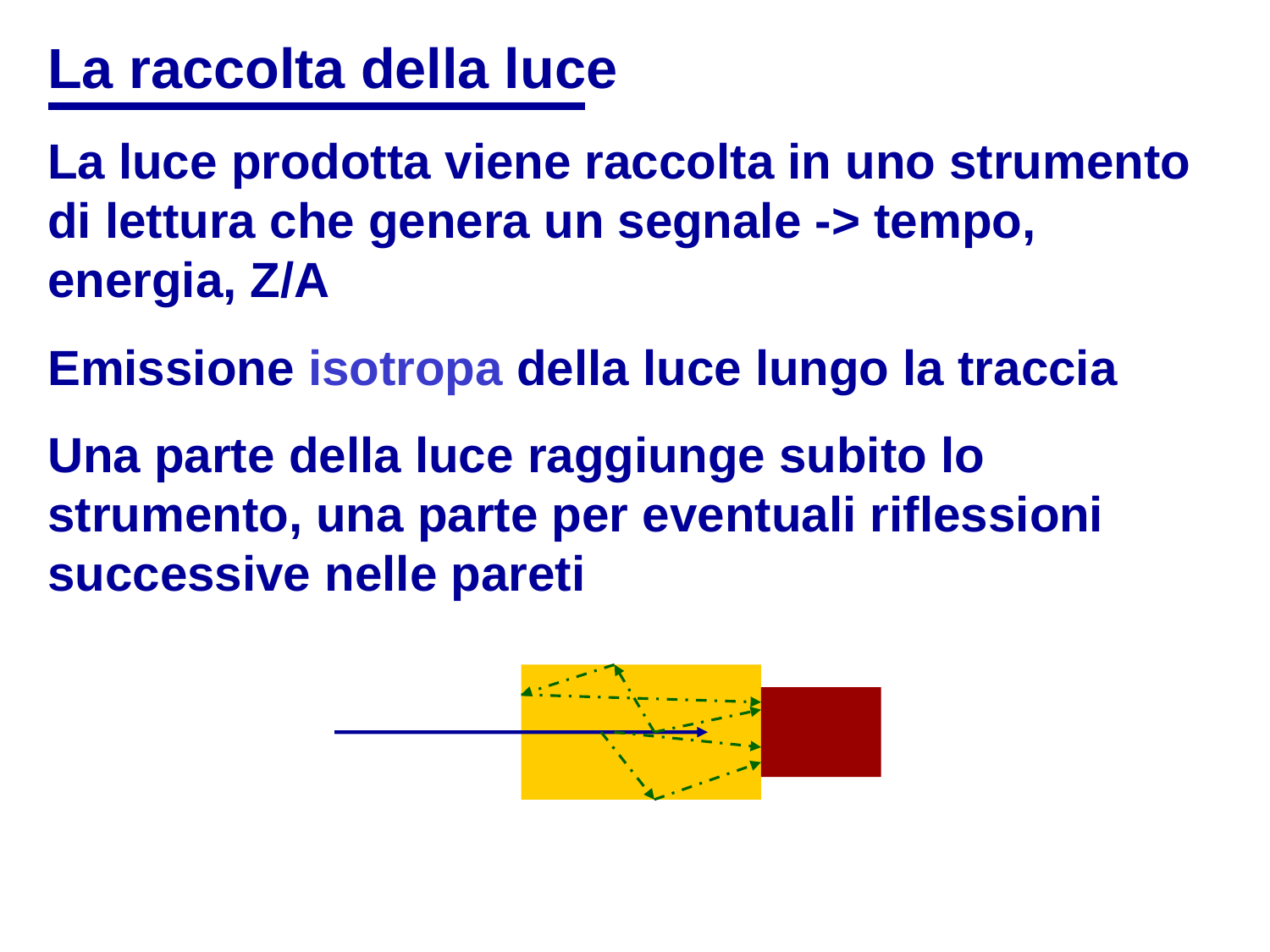

La raccolta della luce

La luce prodotta viene raccolta in uno strumento di lettura che genera un segnale -> tempo, energia, Z/A
Emissione isotropa della luce lungo la traccia
Una parte della luce raggiunge subito lo strumento, una parte per eventuali riflessioni successive nelle pareti